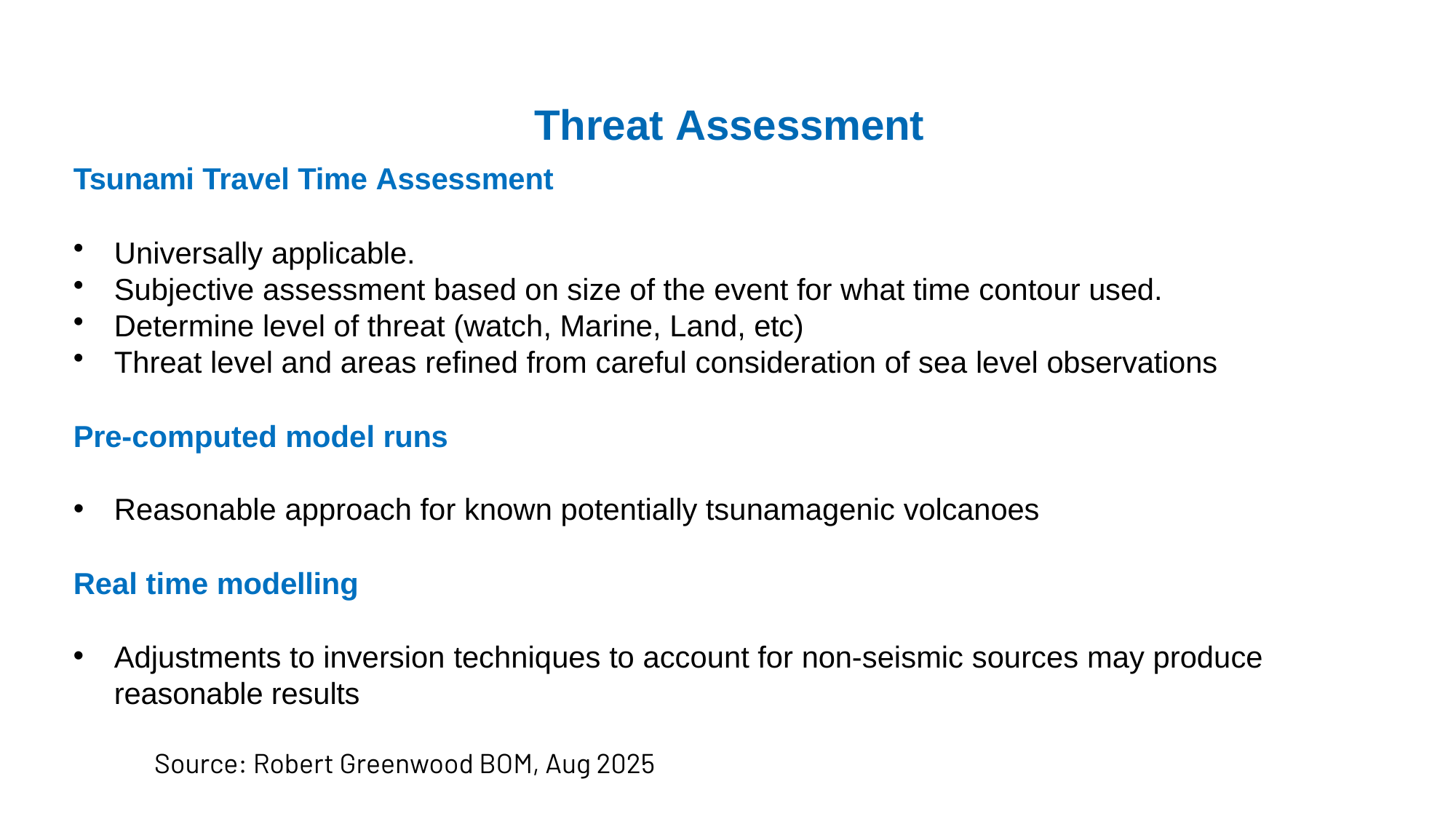

# Threat Assessment
Tsunami Travel Time Assessment

Universally applicable.
Subjective assessment based on size of the event for what time contour used.
Determine level of threat (watch, Marine, Land, etc)
Threat level and areas refined from careful consideration of sea level observations

Pre-computed model runs

Reasonable approach for known potentially tsunamagenic volcanoes

Real time modelling

Adjustments to inversion techniques to account for non-seismic sources may produce reasonable results
Source: Robert Greenwood BOM, Aug 2025
ICG/IOTWMS Working Group 2 Meeting, 25 August 2025